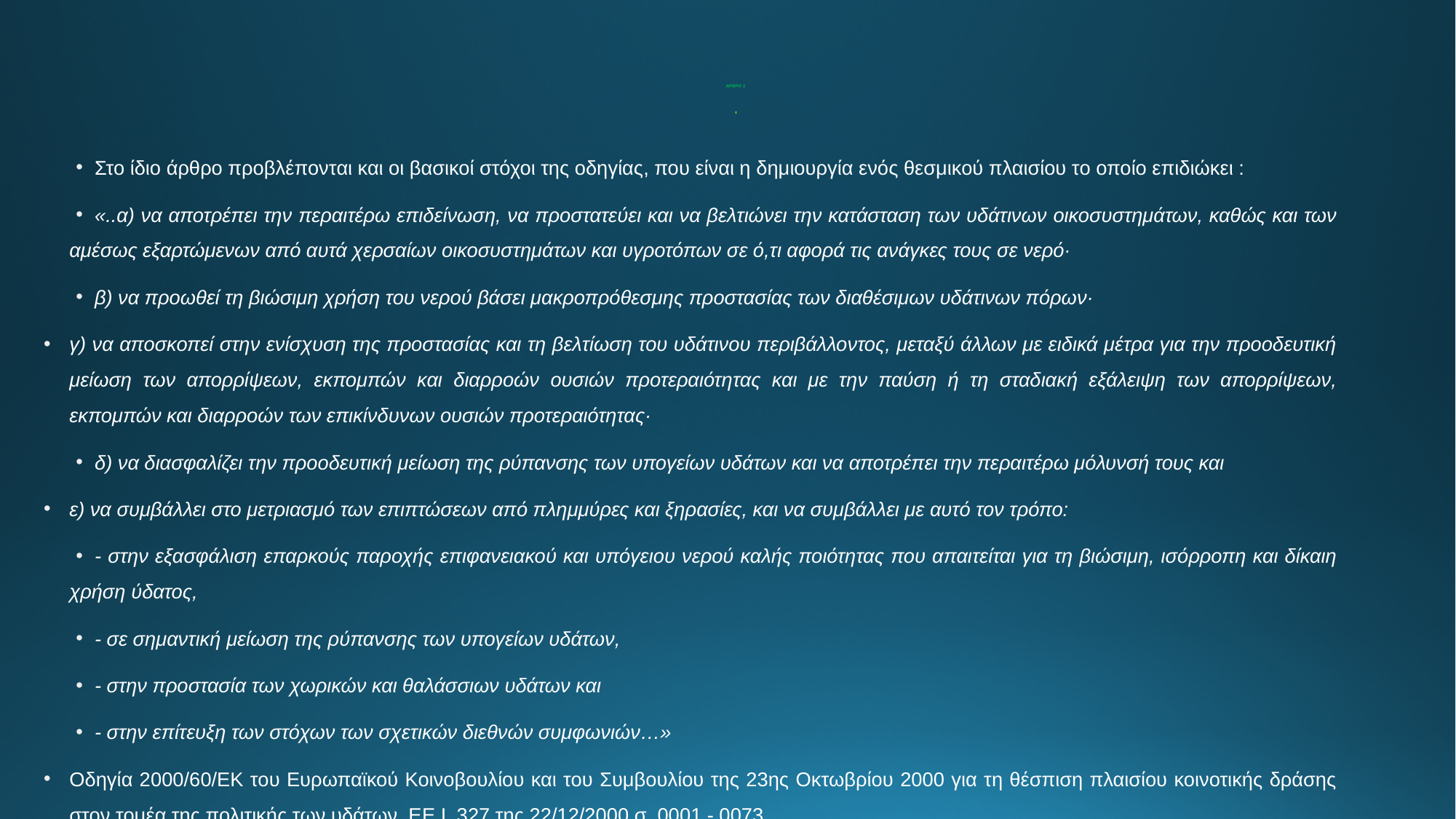

# ΑΡΘΡΟ 1 .
Στο ίδιο άρθρο προβλέπονται και οι βασικοί στόχοι της οδηγίας, που είναι η δημιουργία ενός θεσμικού πλαισίου το οποίο επιδιώκει :
«..α) να αποτρέπει την περαιτέρω επιδείνωση, να προστατεύει και να βελτιώνει την κατάσταση των υδάτινων οικοσυστημάτων, καθώς και των αμέσως εξαρτώμενων από αυτά χερσαίων οικοσυστημάτων και υγροτόπων σε ό,τι αφορά τις ανάγκες τους σε νερό·
β) να προωθεί τη βιώσιμη χρήση του νερού βάσει μακροπρόθεσμης προστασίας των διαθέσιμων υδάτινων πόρων·
γ) να αποσκοπεί στην ενίσχυση της προστασίας και τη βελτίωση του υδάτινου περιβάλλοντος, μεταξύ άλλων με ειδικά μέτρα για την προοδευτική μείωση των απορρίψεων, εκπομπών και διαρροών ουσιών προτεραιότητας και με την παύση ή τη σταδιακή εξάλειψη των απορρίψεων, εκπομπών και διαρροών των επικίνδυνων ουσιών προτεραιότητας·
δ) να διασφαλίζει την προοδευτική μείωση της ρύπανσης των υπογείων υδάτων και να αποτρέπει την περαιτέρω μόλυνσή τους και
ε) να συμβάλλει στο μετριασμό των επιπτώσεων από πλημμύρες και ξηρασίες, και να συμβάλλει με αυτό τον τρόπο:
- στην εξασφάλιση επαρκούς παροχής επιφανειακού και υπόγειου νερού καλής ποιότητας που απαιτείται για τη βιώσιμη, ισόρροπη και δίκαιη χρήση ύδατος,
- σε σημαντική μείωση της ρύπανσης των υπογείων υδάτων,
- στην προστασία των χωρικών και θαλάσσιων υδάτων και
- στην επίτευξη των στόχων των σχετικών διεθνών συμφωνιών…»
Οδηγία 2000/60/ΕΚ του Ευρωπαϊκού Κοινοβουλίου και του Συμβουλίου της 23ης Οκτωβρίου 2000 για τη θέσπιση πλαισίου κοινοτικής δράσης στον τομέα της πολιτικής των υδάτων, ΕE L 327 της 22/12/2000 σ. 0001 - 0073